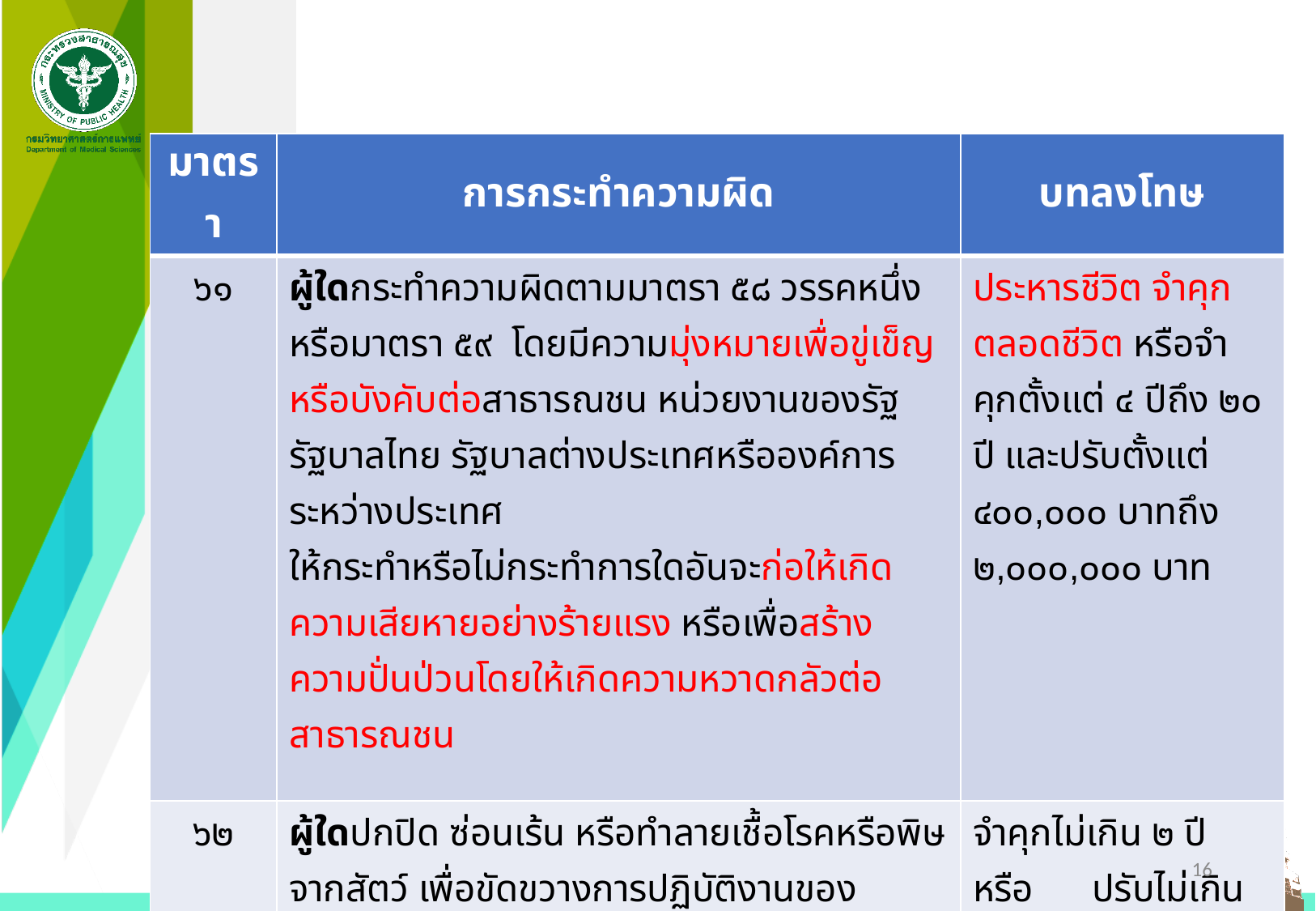

| มาตรา | การกระทำความผิด | บทลงโทษ |
| --- | --- | --- |
| ๖๑ | ผู้ใดกระทําความผิดตามมาตรา ๕๘ วรรคหนึ่ง หรือมาตรา ๕๙ โดยมีความมุ่งหมายเพื่อขู่เข็ญหรือบังคับต่อสาธารณชน หน่วยงานของรัฐ รัฐบาลไทย รัฐบาลต่างประเทศหรือองค์การระหว่างประเทศ ให้กระทําหรือไม่กระทําการใดอันจะก่อให้เกิดความเสียหายอย่างร้ายแรง หรือเพื่อสร้างความปั่นป่วนโดยให้เกิดความหวาดกลัวต่อสาธารณชน | ประหารชีวิต จําคุกตลอดชีวิต หรือจําคุกตั้งแต่ ๔ ปีถึง ๒๐ ปี และปรับตั้งแต่ ๔๐๐,๐๐๐ บาทถึง ๒,๐๐๐,๐๐๐ บาท |
| ๖๒ | ผู้ใดปกปิด ซ่อนเร้น หรือทําลายเชื้อโรคหรือพิษจากสัตว์ เพื่อขัดขวางการปฏิบัติงานของพนักงานเจ้าหน้าที่ซึ่งเกี่ยวข้องกับการป้องกันและบรรเทาสาธารณภัยหรือการให้บริการการแพทย์ฉุกเฉินตามกฎหมายที่เกี่ยวข้อง | จําคุกไม่เกิน ๒ ปี หรือ ปรับไม่เกิน ๒๐๐,๐๐๐ บาท หรือทั้งจําทั้งปรับ |
16